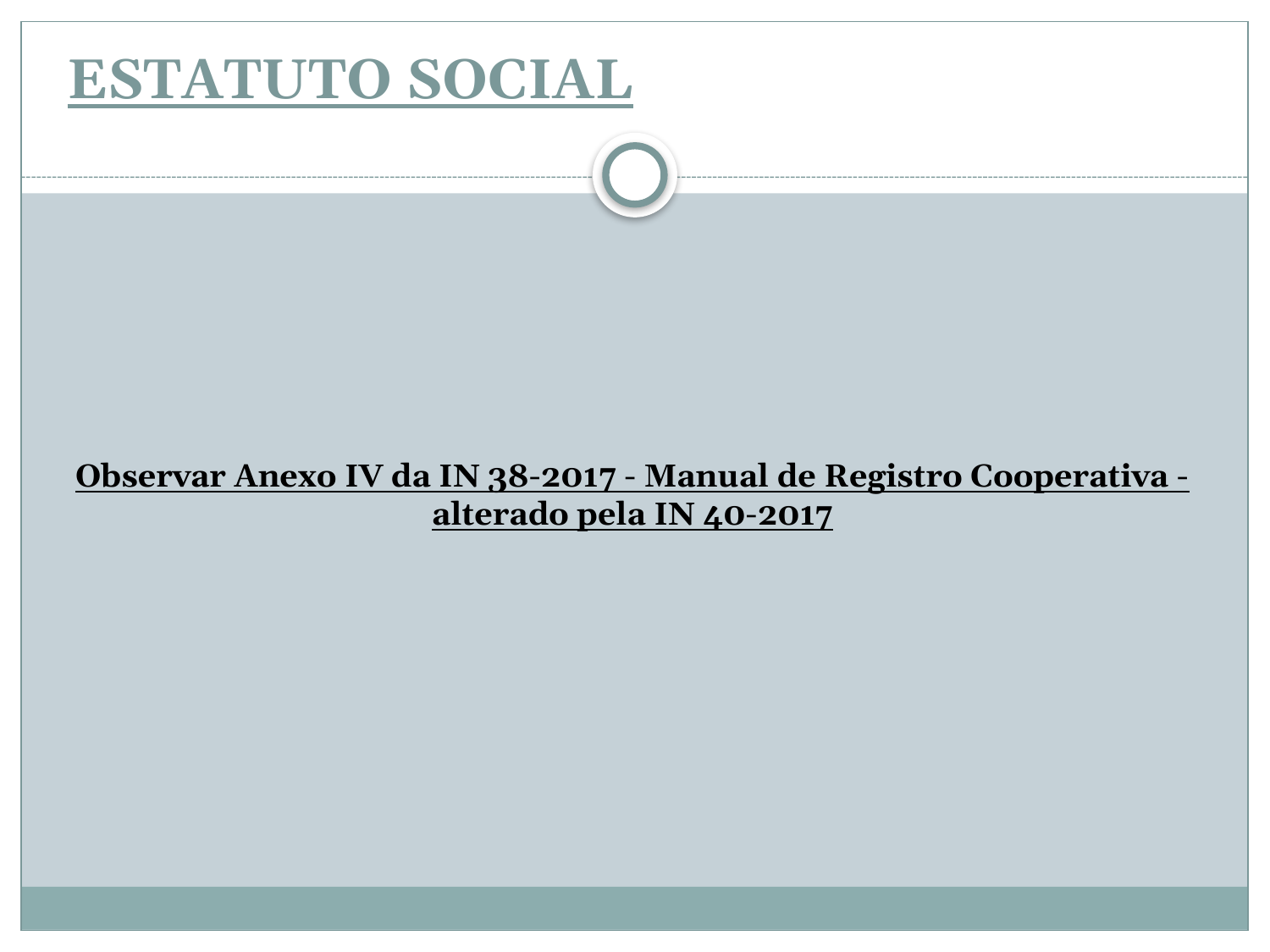

# ESTATUTO SOCIAL

Observar Anexo IV da IN 38-2017 - Manual de Registro Cooperativa - alterado pela IN 40-2017